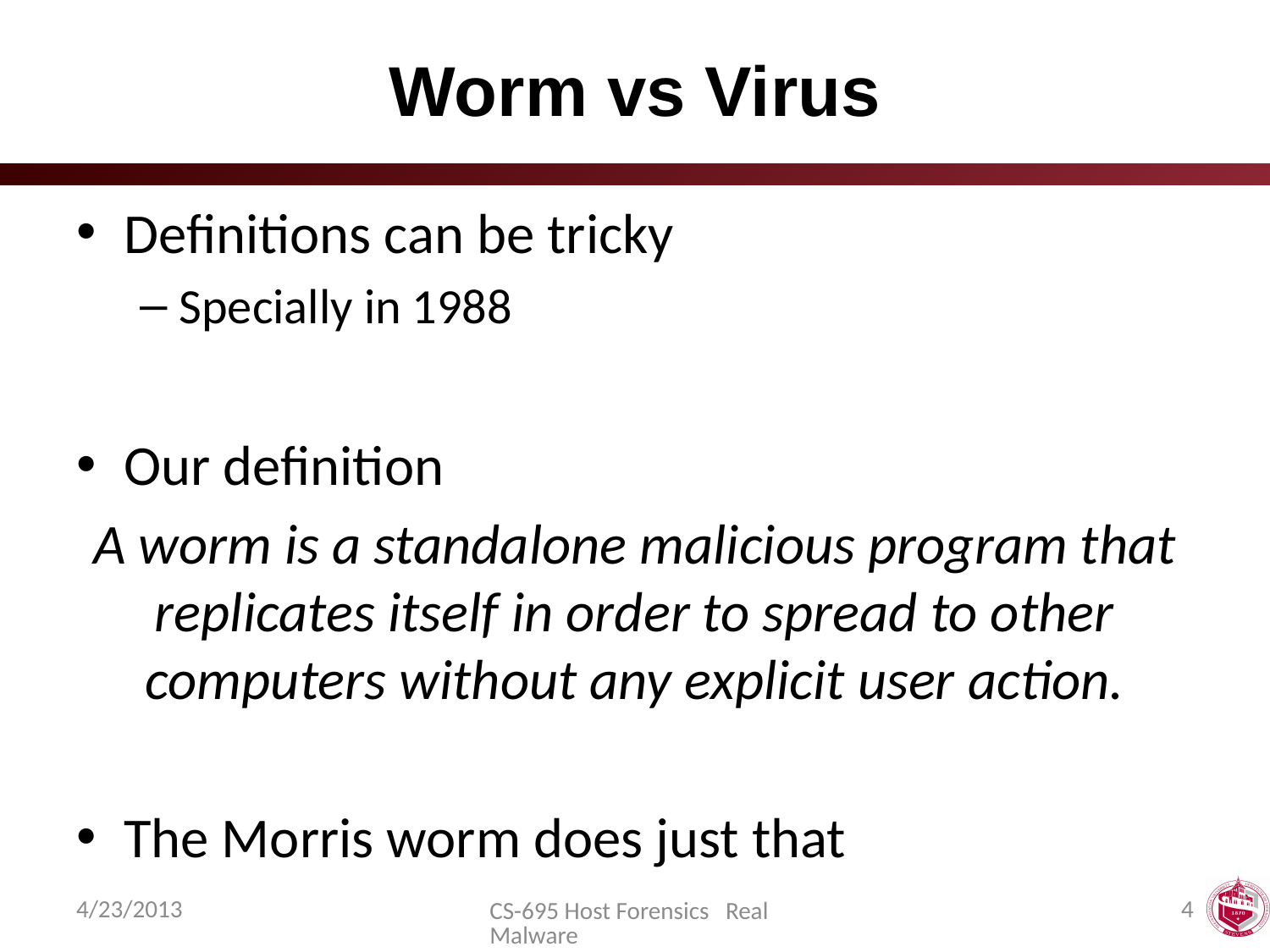

# Worm vs Virus
Definitions can be tricky
Specially in 1988

Our definition
A worm is a standalone malicious program that replicates itself in order to spread to other computers without any explicit user action.

The Morris worm does just that

4/23/2013
4
CS-695 Host Forensics   Real Malware